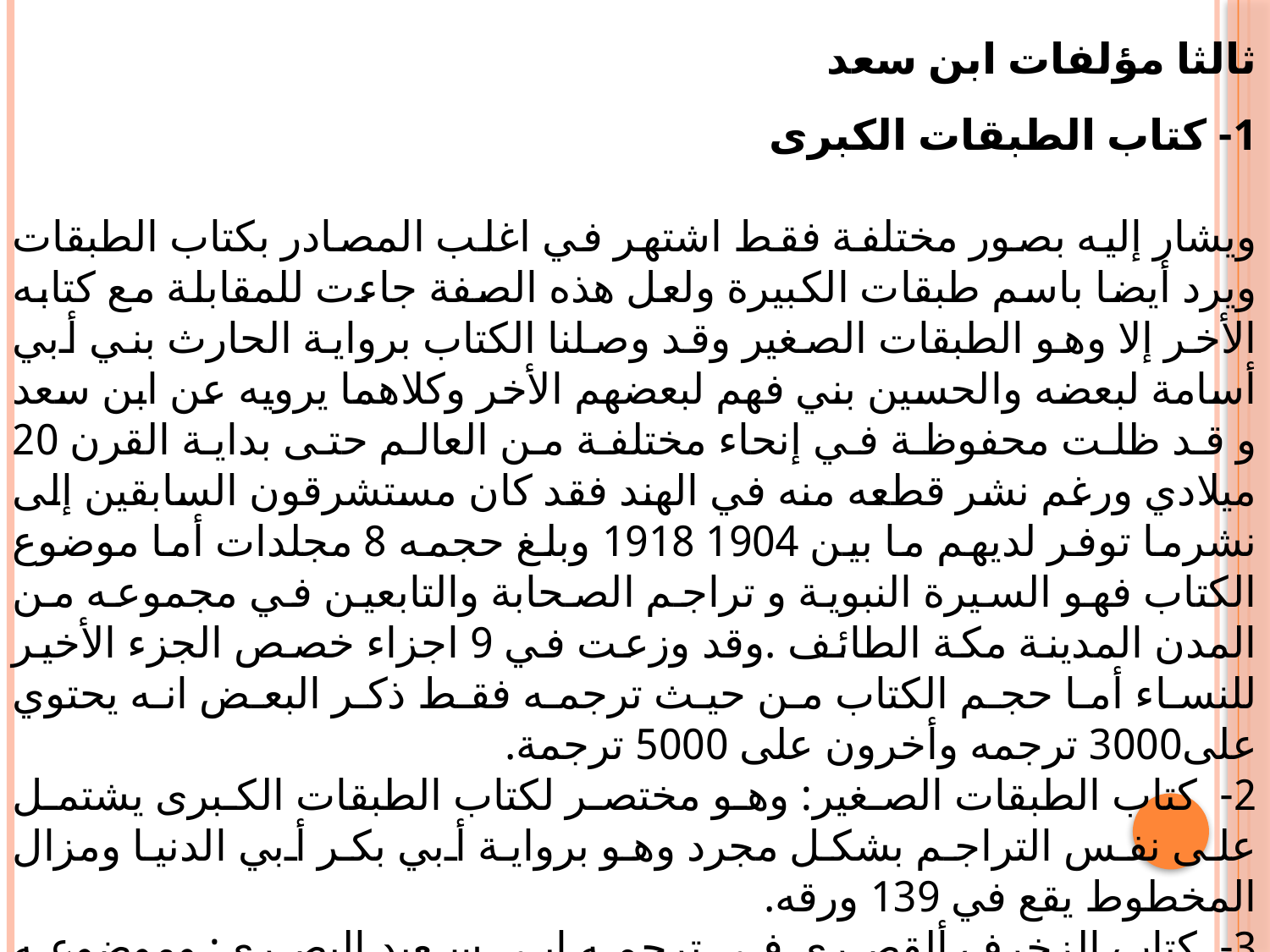

ثالثا مؤلفات ابن سعد
1- كتاب الطبقات الكبرى

ويشار إليه بصور مختلفة فقط اشتهر في اغلب المصادر بكتاب الطبقات ويرد أيضا باسم طبقات الكبيرة ولعل هذه الصفة جاءت للمقابلة مع كتابه الأخر إلا وهو الطبقات الصغير وقد وصلنا الكتاب برواية الحارث بني أبي أسامة لبعضه والحسين بني فهم لبعضهم الأخر وكلاهما يرويه عن ابن سعد و قد ظلت محفوظة في إنحاء مختلفة من العالم حتى بداية القرن 20 ميلادي ورغم نشر قطعه منه في الهند فقد كان مستشرقون السابقين إلى نشرما توفر لديهم ما بين 1904 1918 وبلغ حجمه 8 مجلدات أما موضوع الكتاب فهو السيرة النبوية و تراجم الصحابة والتابعين في مجموعه من المدن المدينة مكة الطائف .وقد وزعت في 9 اجزاء خصص الجزء الأخير للنساء أما حجم الكتاب من حيث ترجمه فقط ذكر البعض انه يحتوي على3000 ترجمه وأخرون على 5000 ترجمة.
2-  كتاب الطبقات الصغير: وهو مختصر لكتاب الطبقات الكبرى يشتمل على نفس التراجم بشكل مجرد وهو برواية أبي بكر أبي الدنيا ومزال المخطوط يقع في 139 ورقه.
3-  كتاب الزخرف ألقصري في ترجمه ابي سعيد البصري: وموضوعه سيره التابعي الحسن البصري وإخباره 110 ه) .